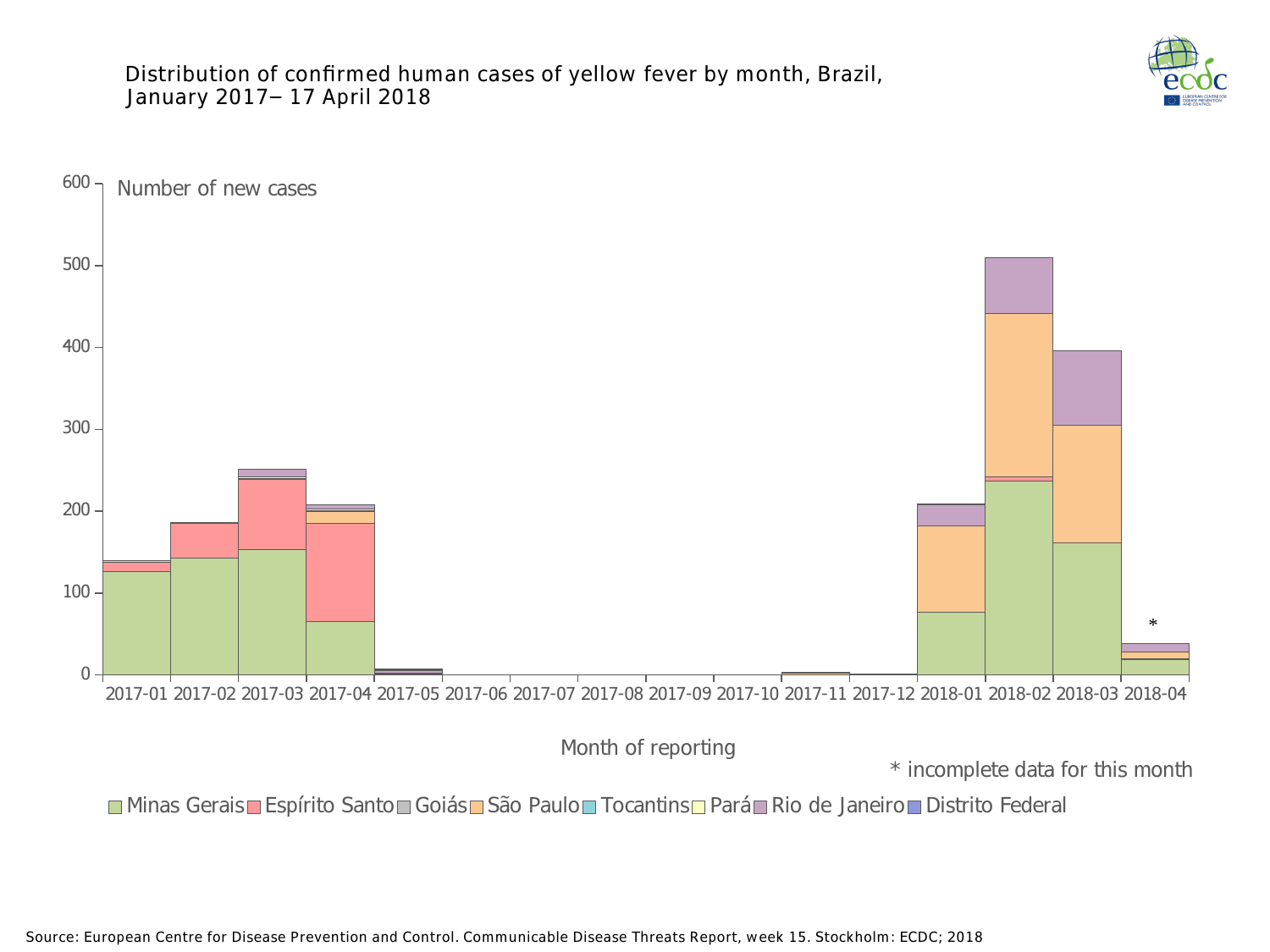

Distribution of confirmed human cases of yellow fever by month, Brazil,
January 2017– 17 April 2018

### Chart

| Category | Minas Gerais | Espírito Santo | Goiás | São Paulo | Tocantins | Pará | Rio de Janeiro | Distrito Federal | Mato Grosso |
|---|---|---|---|---|---|---|---|---|---|
| 2017-01 | 126.0 | 11.0 | 0.0 | 3.0 | 0.0 | None | None | None | None |
| 2017-02 | 143.0 | 42.0 | 0.0 | 1.0 | 0.0 | None | None | None | None |
| 2017-03 | 153.0 | 86.0 | 0.0 | 1.0 | 0.0 | 2.0 | 9.0 | 0.0 | None |
| 2017-04 | 65.0 | 120.0 | 0.0 | 15.0 | 1.0 | 2.0 | 5.0 | 0.0 | None |
| 2017-05 | None | 1.0 | 1.0 | 0.0 | 0.0 | 0.0 | 3.0 | 1.0 | 1.0 |
| 2017-06 | 0.0 | None | 0.0 | 0.0 | 0.0 | 0.0 | 0.0 | 0.0 | 0.0 |
| 2017-07 | -487.0 | -260.0 | -1.0 | -20.0 | None | -4.0 | -17.0 | -1.0 | -1.0 |
| 2017-08 | 0.0 | 0.0 | 0.0 | 0.0 | None | 0.0 | 0.0 | 0.0 | 0.0 |
| 2017-09 | 0.0 | 0.0 | 0.0 | 0.0 | -1.0 | 0.0 | 0.0 | 0.0 | 0.0 |
| 2017-10 | 0.0 | 0.0 | 0.0 | 0.0 | 0.0 | 0.0 | 0.0 | 0.0 | 0.0 |
| 2017-11 | 0.0 | 0.0 | 0.0 | 2.0 | 0.0 | 0.0 | 1.0 | 0.0 | 0.0 |
| 2017-12 | 0.0 | 0.0 | 0.0 | 1.0 | 0.0 | 0.0 | 0.0 | 0.0 | 0.0 |
| 2018-01 | 77.0 | 0.0 | 0.0 | 105.0 | 0.0 | 0.0 | 26.0 | 1.0 | 0.0 |
| 2018-02 | 237.0 | 5.0 | 0.0 | 199.0 | 0.0 | 0.0 | 69.0 | 0.0 | 0.0 |
| 2018-03 | 161.0 | 0.0 | 0.0 | 144.0 | 0.0 | 0.0 | 91.0 | 0.0 | 0.0 |
| 2018-04 | 19.0 | 1.0 | 0.0 | 8.0 | 0.0 | 0.0 | 10.0 | 0.0 | 0.0 |